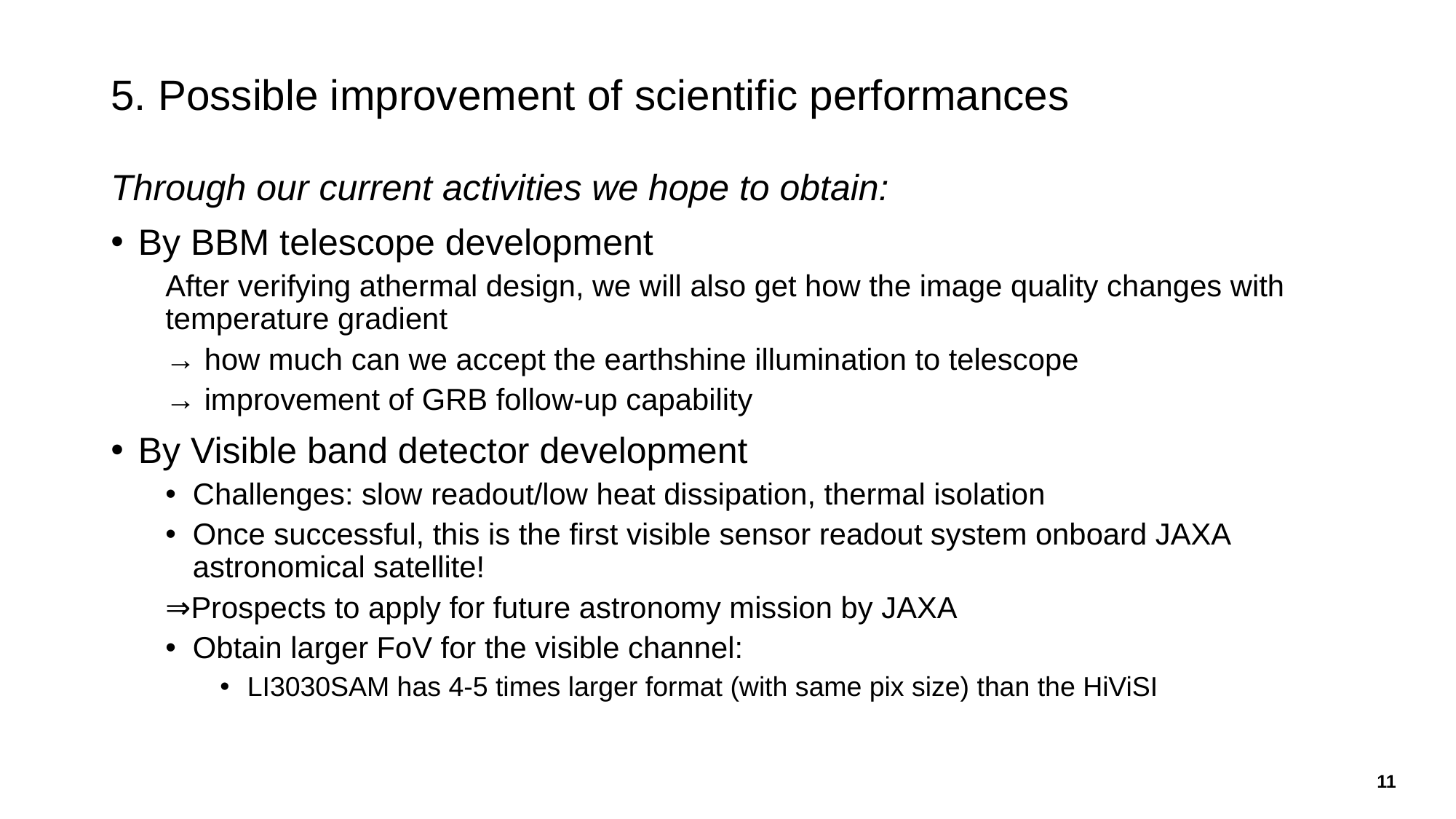

# 5. Possible improvement of scientific performances
Through our current activities we hope to obtain:
By BBM telescope development
After verifying athermal design, we will also get how the image quality changes with temperature gradient
→ how much can we accept the earthshine illumination to telescope
→ improvement of GRB follow-up capability
By Visible band detector development
Challenges: slow readout/low heat dissipation, thermal isolation
Once successful, this is the first visible sensor readout system onboard JAXA astronomical satellite!
⇒Prospects to apply for future astronomy mission by JAXA
Obtain larger FoV for the visible channel:
LI3030SAM has 4-5 times larger format (with same pix size) than the HiViSI
11